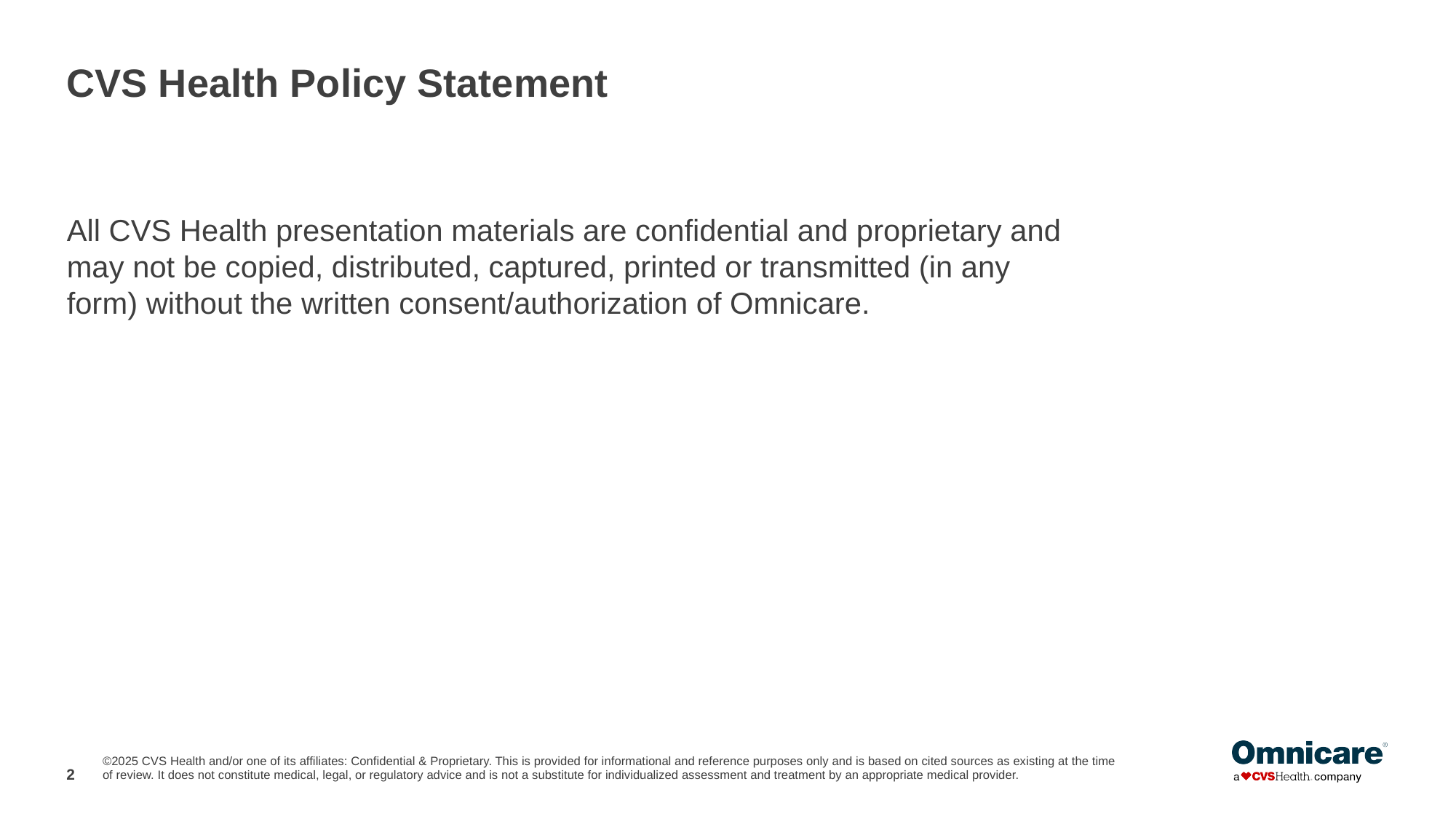

# CVS Health Policy Statement
All CVS Health presentation materials are confidential and proprietary and
may not be copied, distributed, captured, printed or transmitted (in any
form) without the written consent/authorization of Omnicare.